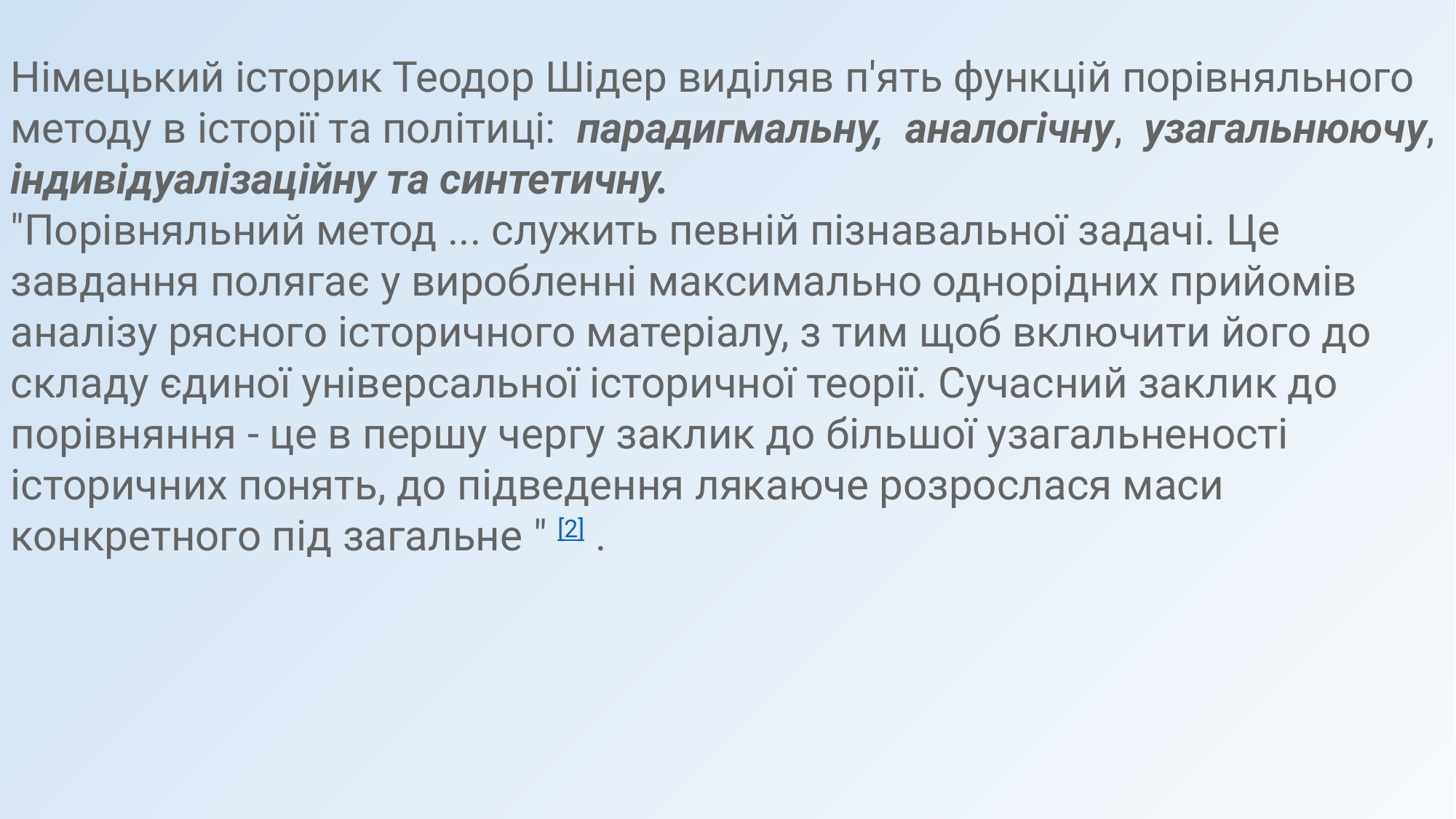

Німецький історик Теодор Шідер виділяв п'ять функцій порівняльного методу в історії та політиці:  парадигмальну,  аналогічну,  узагальнюючу, індивідуалізаційну та синтетичну.
"Порівняльний метод ... служить певній пізнавальної задачі. Це завдання полягає у виробленні максимально однорідних прийомів аналізу рясного історичного матеріалу, з тим щоб включити його до складу єдиної універсальної історичної теорії. Сучасний заклик до порівняння - це в першу чергу заклик до більшої узагальненості історичних понять, до підведення лякаюче розрослася маси конкретного під загальне " [2] .